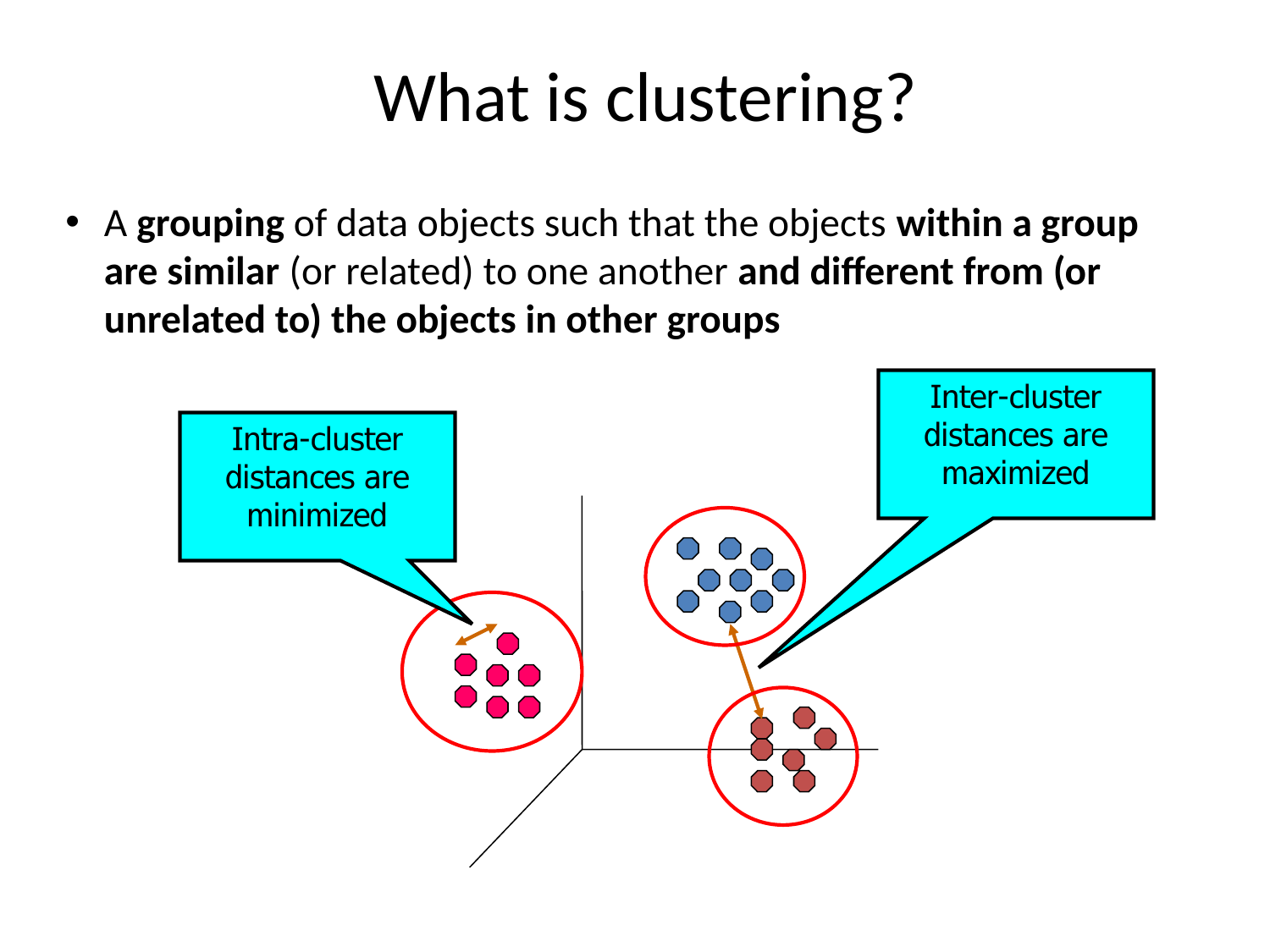

# What is clustering?
A grouping of data objects such that the objects within a group are similar (or related) to one another and different from (or unrelated to) the objects in other groups
Inter-cluster distances are maximized

Intra-cluster distances are minimized